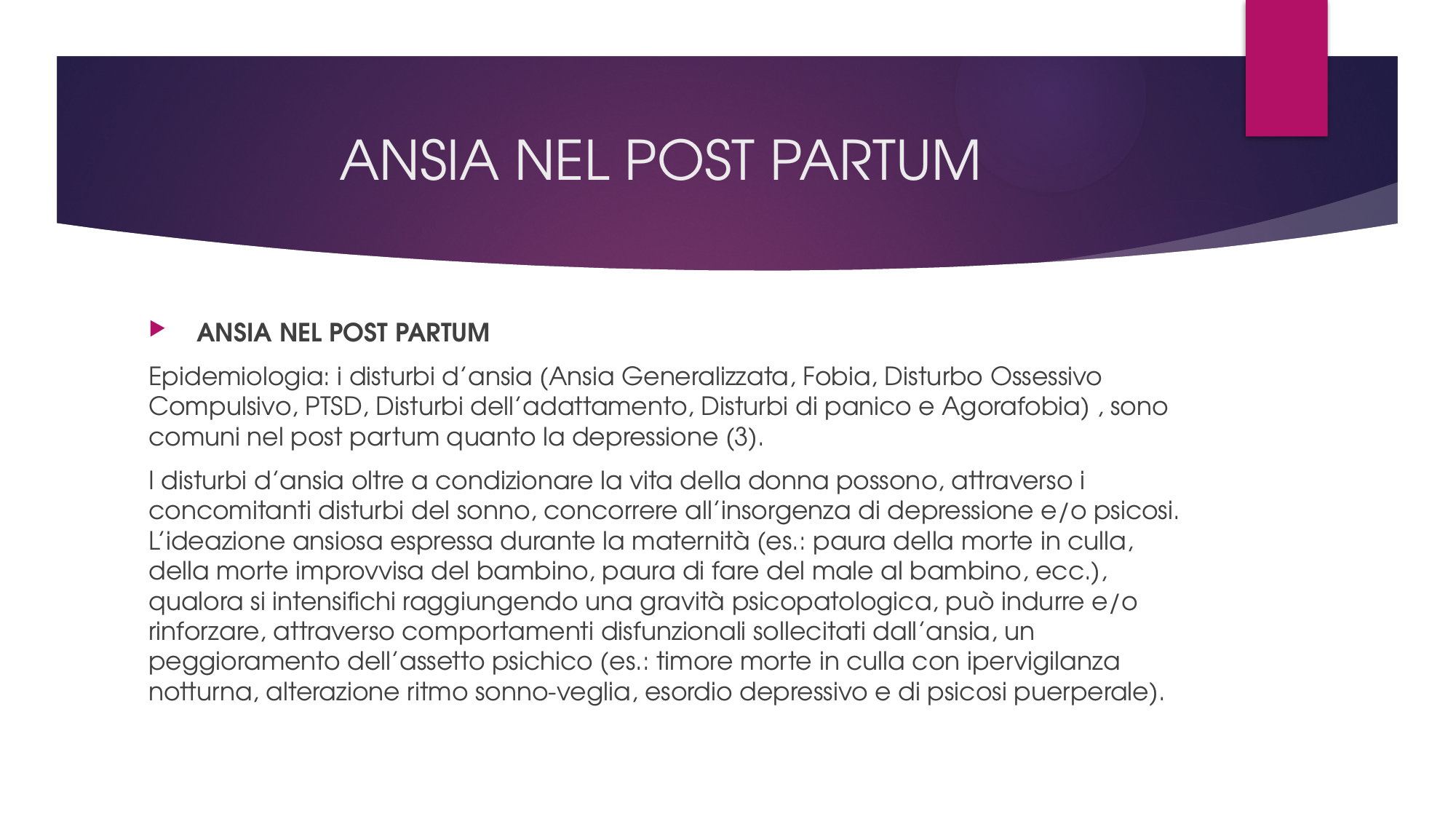

# ANSIA NEL POST PARTUM
 ANSIA NEL POST PARTUM
Epidemiologia: i disturbi d’ansia (Ansia Generalizzata, Fobia, Disturbo Ossessivo Compulsivo, PTSD, Disturbi dell’adattamento, Disturbi di panico e Agorafobia) , sono comuni nel post partum quanto la depressione (3).
I disturbi d’ansia oltre a condizionare la vita della donna possono, attraverso i concomitanti disturbi del sonno, concorrere all’insorgenza di depressione e/o psicosi.
L’ideazione ansiosa espressa durante la maternità (es.: paura della morte in culla, della morte improvvisa del bambino, paura di fare del male al bambino, ecc.), qualora si intensifichi raggiungendo una gravità psicopatologica, può indurre e/o rinforzare, attraverso comportamenti disfunzionali sollecitati dall’ansia, un peggioramento dell’assetto psichico (es.: timore morte in culla con ipervigilanza notturna, alterazione ritmo sonno-veglia, esordio depressivo e di psicosi puerperale).